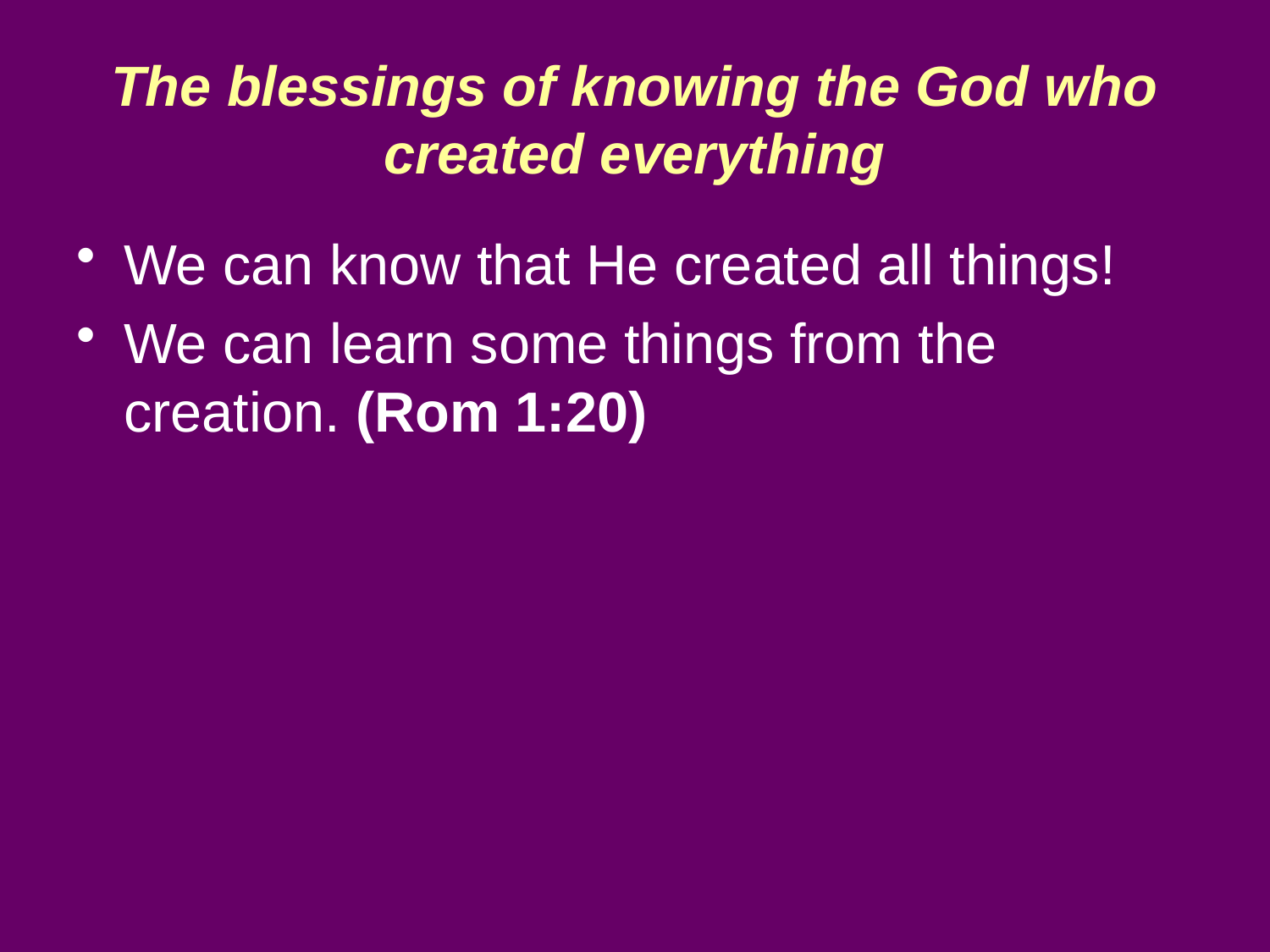

# The blessings of knowing the God who created everything
We can know that He created all things!
We can learn some things from the creation. (Rom 1:20)